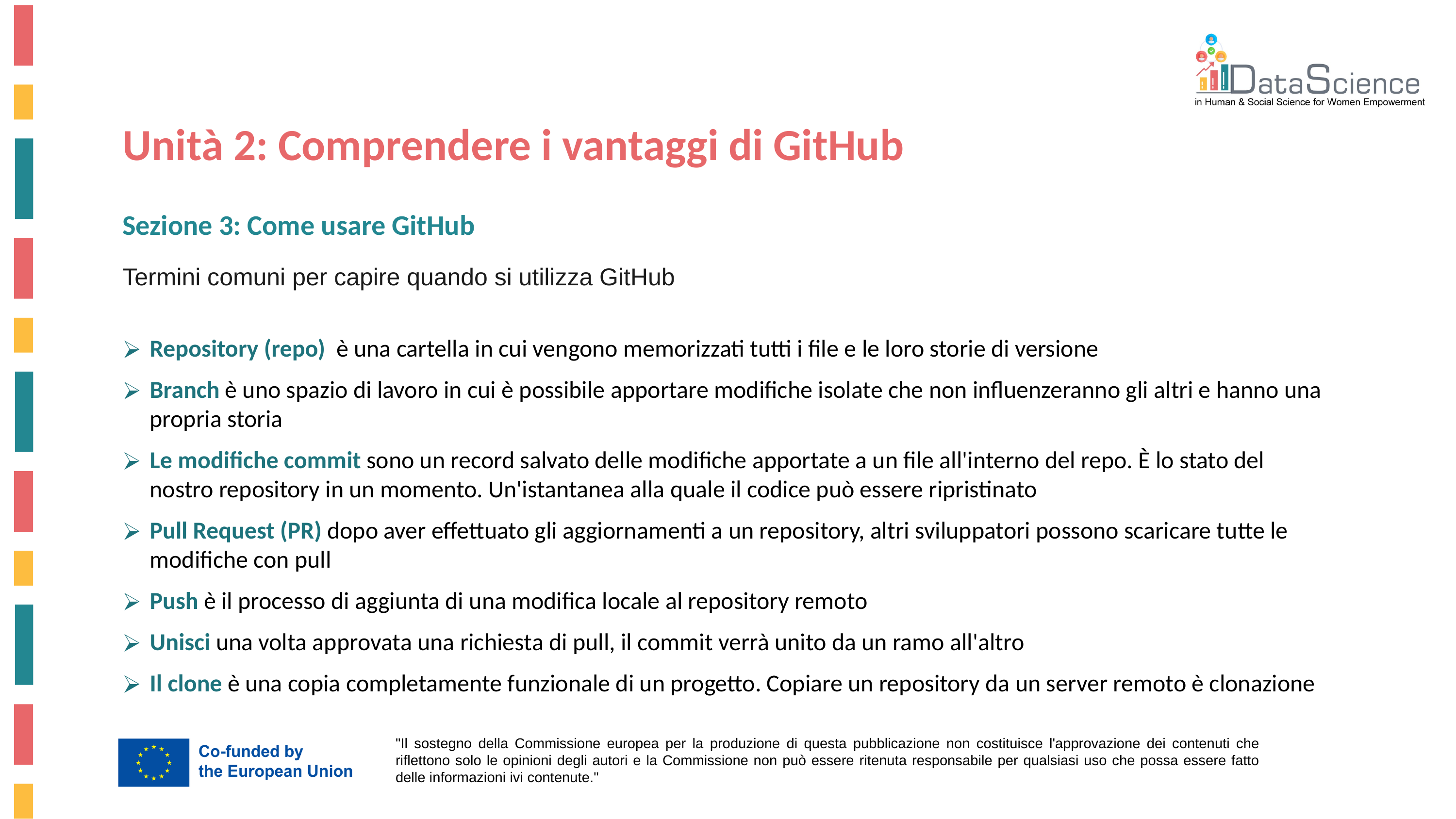

Unità 2: Comprendere i vantaggi di GitHub
Sezione 3: Come usare GitHub
Termini comuni per capire quando si utilizza GitHub
Repository (repo)  è una cartella in cui vengono memorizzati tutti i file e le loro storie di versione
Branch è uno spazio di lavoro in cui è possibile apportare modifiche isolate che non influenzeranno gli altri e hanno una propria storia
Le modifiche commit sono un record salvato delle modifiche apportate a un file all'interno del repo. È lo stato del nostro repository in un momento. Un'istantanea alla quale il codice può essere ripristinato
Pull Request (PR) dopo aver effettuato gli aggiornamenti a un repository, altri sviluppatori possono scaricare tutte le modifiche con pull
Push è il processo di aggiunta di una modifica locale al repository remoto
Unisci una volta approvata una richiesta di pull, il commit verrà unito da un ramo all'altro
Il clone è una copia completamente funzionale di un progetto. Copiare un repository da un server remoto è clonazione